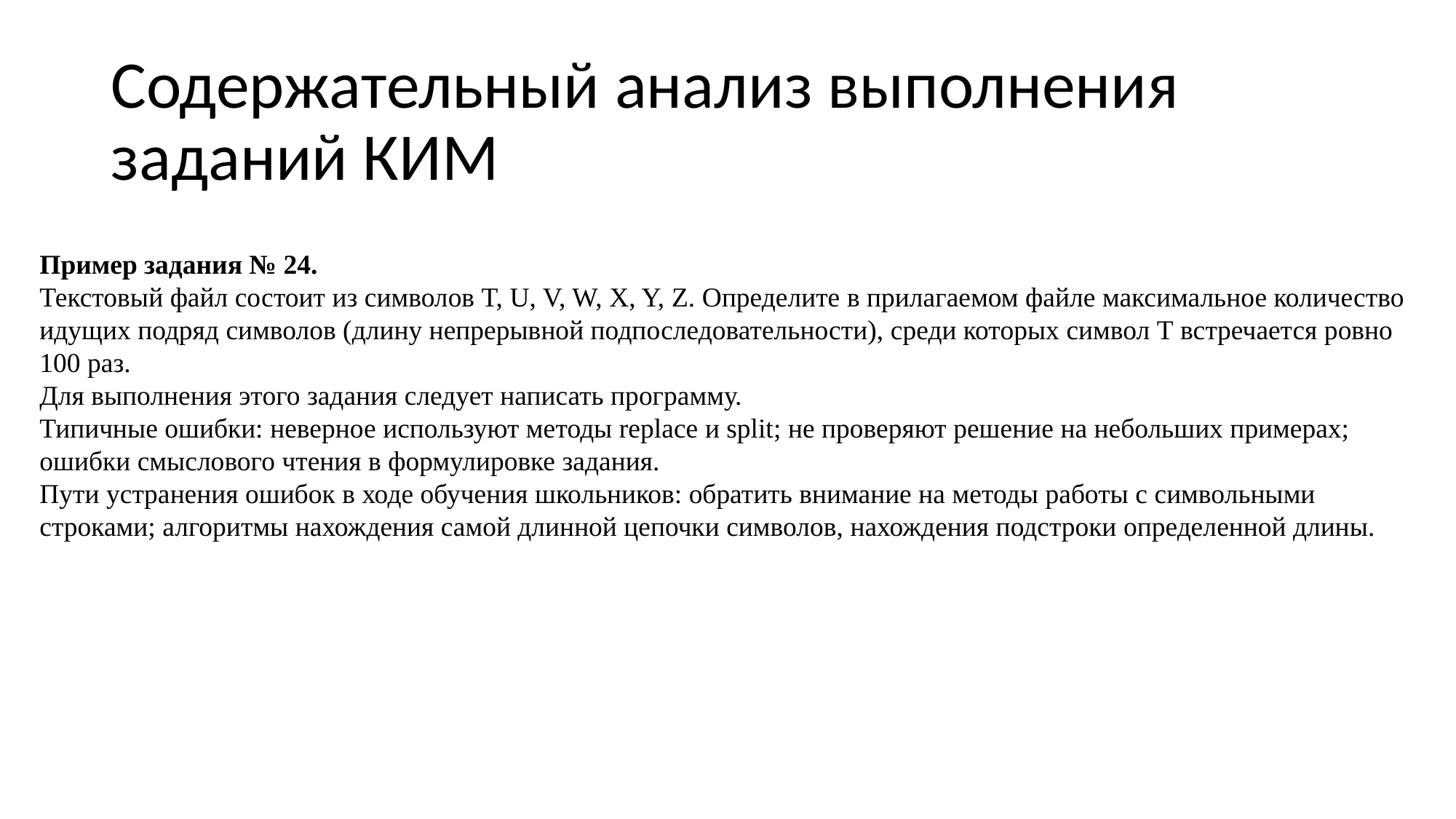

# Содержательный анализ выполнения заданий КИМ
Пример задания № 24.
Текстовый файл состоит из символов T, U, V, W, X, Y, Z. Определите в прилагаемом файле максимальное количество идущих подряд символов (длину непрерывной подпоследовательности), среди которых символ Т встречается ровно 100 раз.
Для выполнения этого задания следует написать программу.
Типичные ошибки: неверное используют методы replace и split; не проверяют решение на небольших примерах; ошибки смыслового чтения в формулировке задания.
Пути устранения ошибок в ходе обучения школьников: обратить внимание на методы работы с символьными строками; алгоритмы нахождения самой длинной цепочки символов, нахождения подстроки определенной длины.